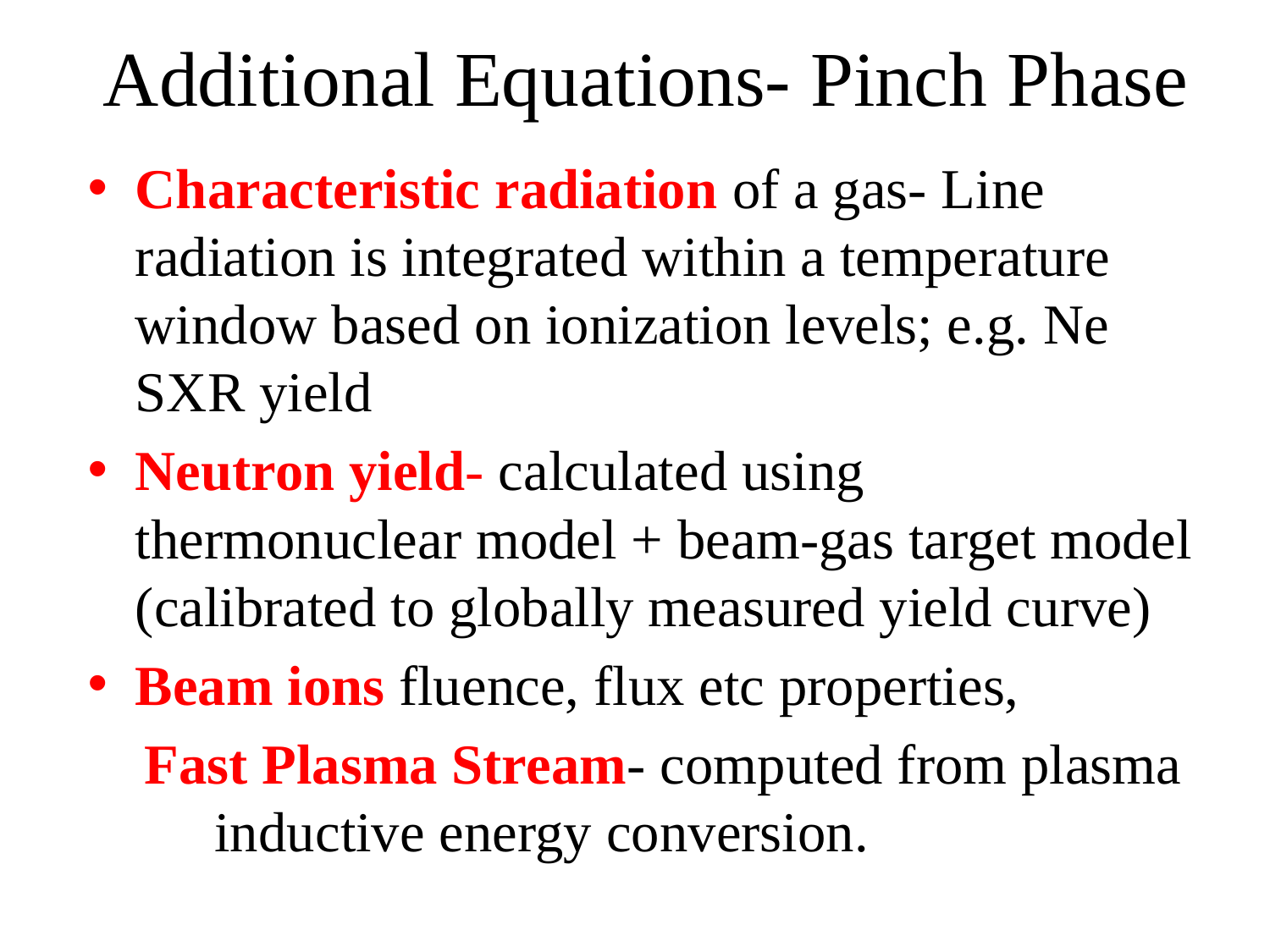

# Additional Equations- Pinch Phase
Characteristic radiation of a gas- Line radiation is integrated within a temperature window based on ionization levels; e.g. Ne SXR yield
Neutron yield- calculated using thermonuclear model + beam-gas target model (calibrated to globally measured yield curve)
Beam ions fluence, flux etc properties,
    Fast Plasma Stream- computed from plasma       	inductive energy conversion.